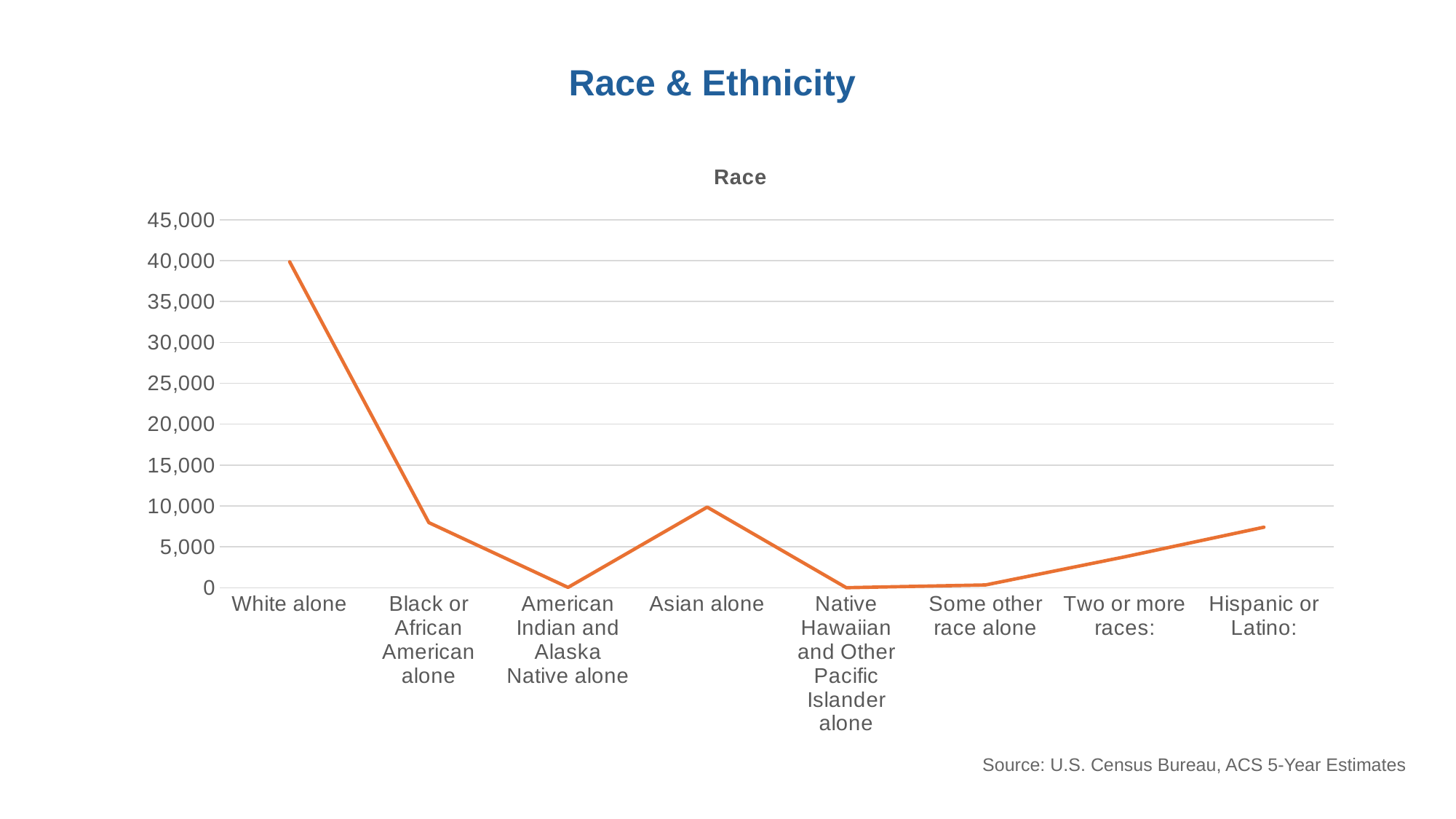

# Race & Ethnicity

### Chart: Race

| Category | Estimate |
|---|---|
| White alone | 39854.0 |
| Black or African American alone | 7963.0 |
| American Indian and Alaska Native alone | 47.0 |
| Asian alone | 9856.0 |
| Native Hawaiian and Other Pacific Islander alone | 7.0 |
| Some other race alone | 342.0 |
| Two or more races: | 3779.0 |
| Hispanic or Latino: | 7403.0 |
Source: U.S. Census Bureau, ACS 5-Year Estimates